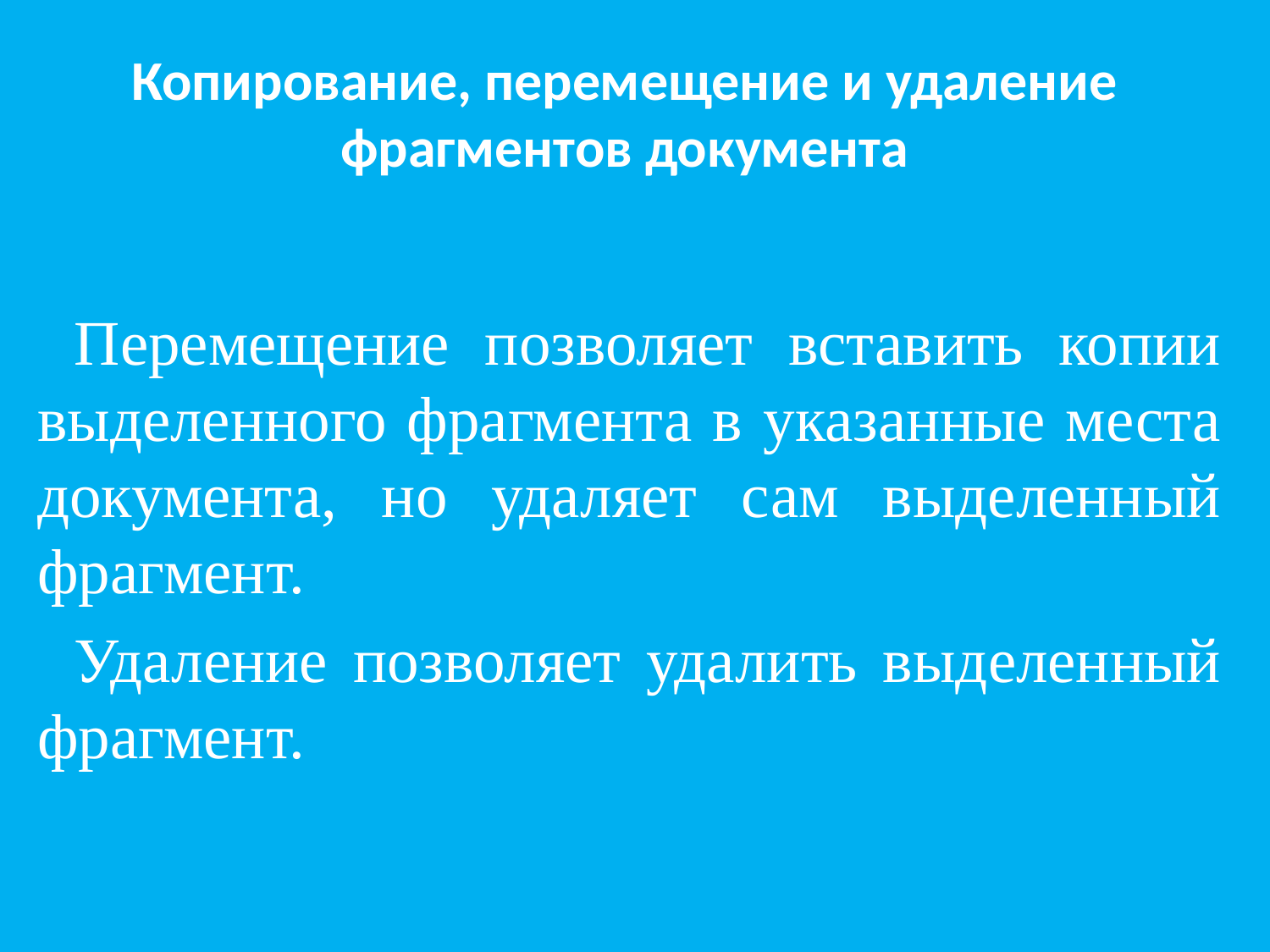

# Копирование, перемещение и удаление фрагментов документа

Перемещение позволяет вставить копии выделенного фрагмента в указанные места документа, но удаляет сам выделенный фрагмент.
Удаление позволяет удалить выделенный фрагмент.